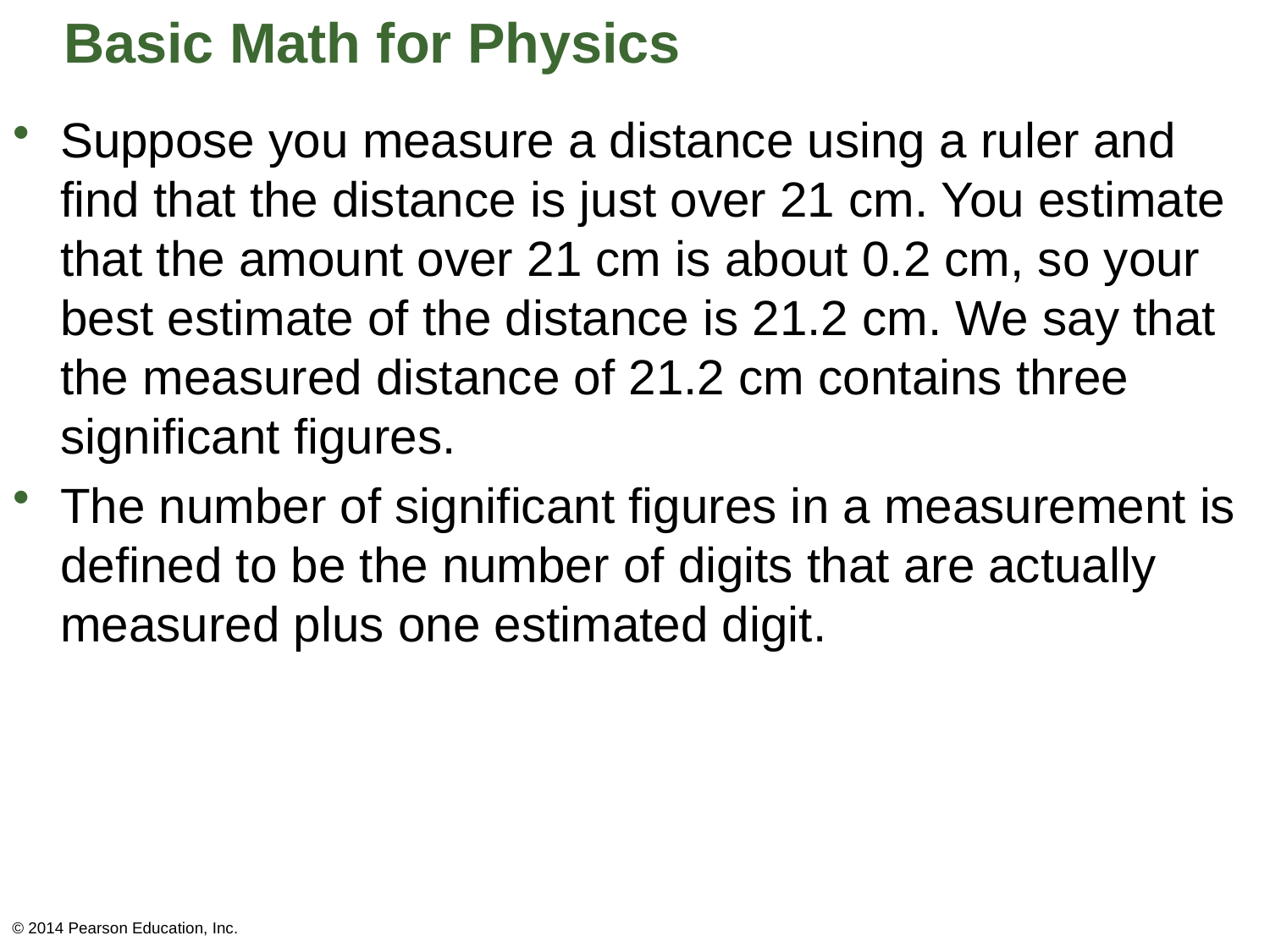

# Basic Math for Physics
Suppose you measure a distance using a ruler and find that the distance is just over 21 cm. You estimate that the amount over 21 cm is about 0.2 cm, so your best estimate of the distance is 21.2 cm. We say that the measured distance of 21.2 cm contains three significant figures.
The number of significant figures in a measurement is defined to be the number of digits that are actually measured plus one estimated digit.
© 2014 Pearson Education, Inc.